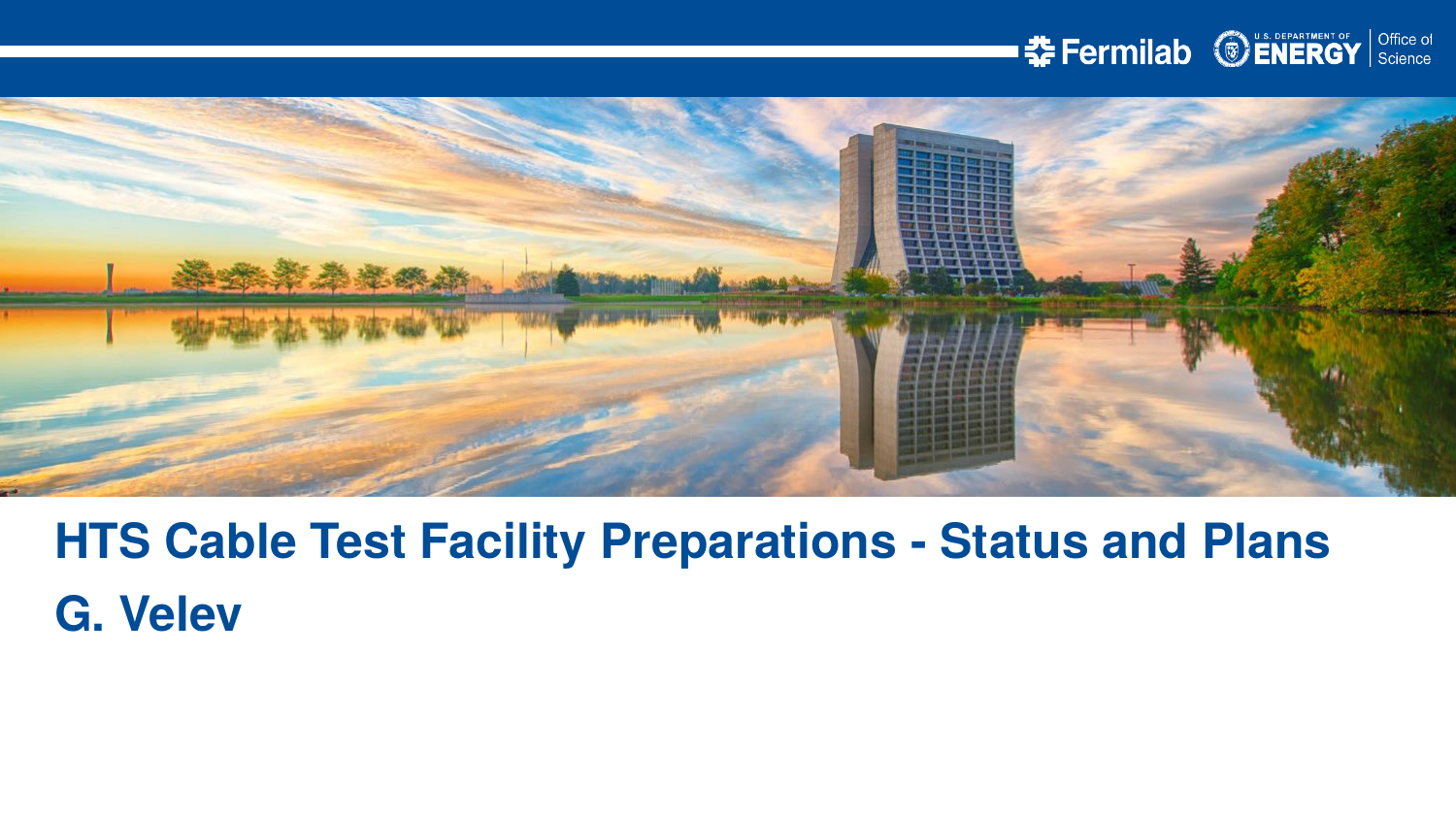

HTS Cable Test Facility Preparations - Status and Plans
G. Velev